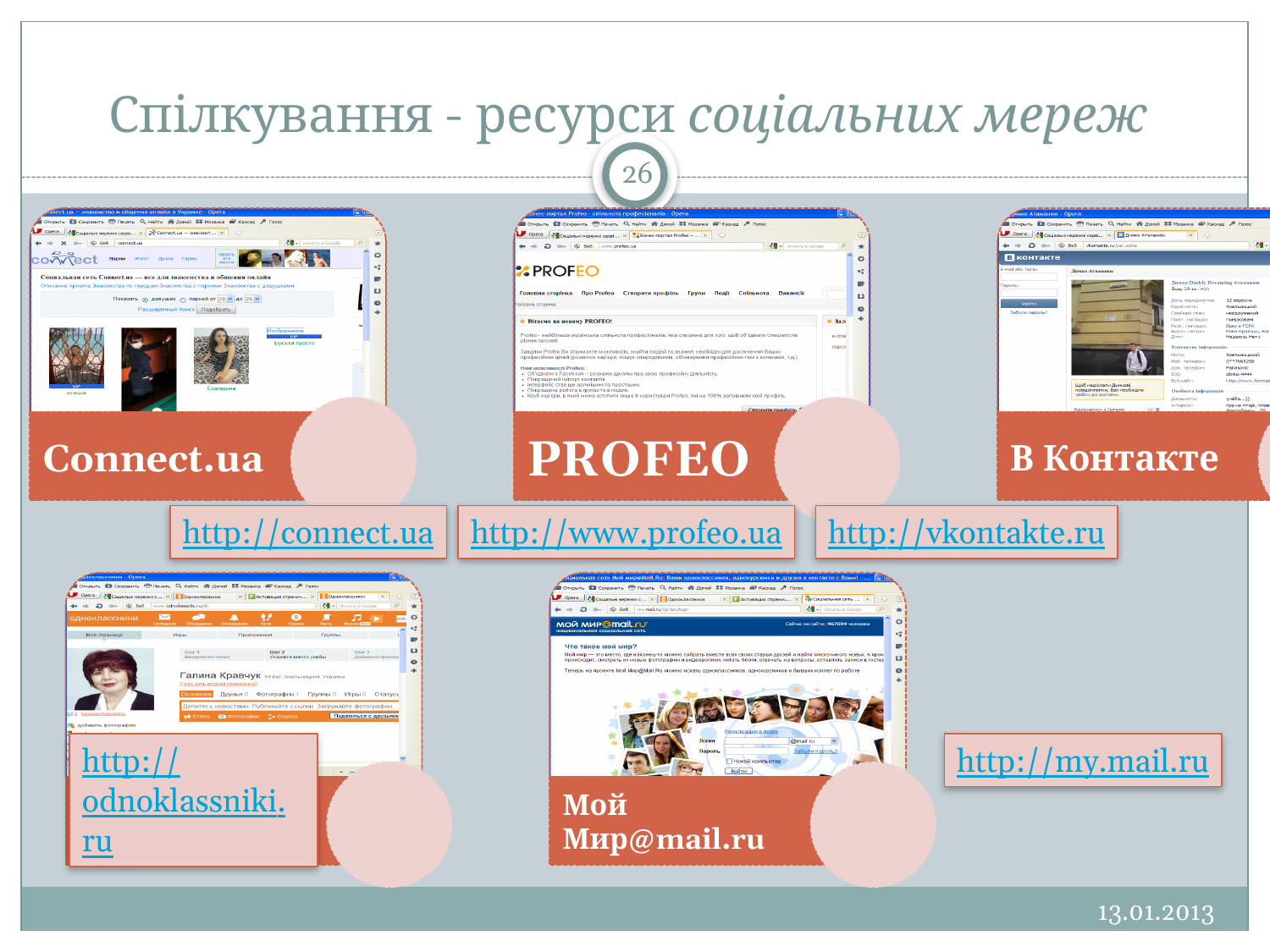

# Спілкування - ресурси соціальних мереж
26
Connect.ua
PROFEO
В Контакте
Мой Мир@mail.ru
http://connect.ua
http://www.profeo.ua
http://vkontakte.ru
http://odnoklassniki.ru
http://my.mail.ru
13.01.2013